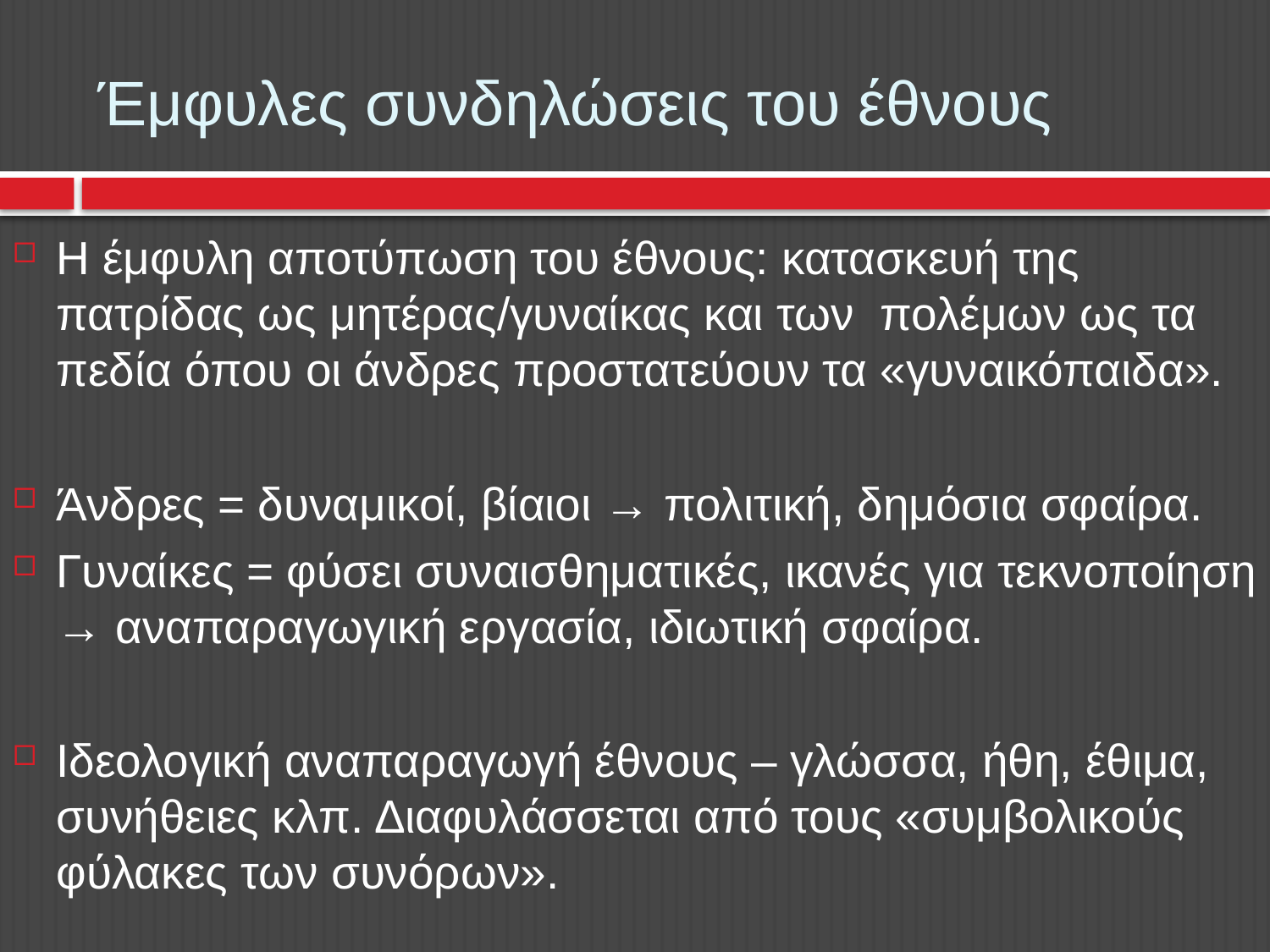

# Έμφυλες συνδηλώσεις του έθνους
Η έμφυλη αποτύπωση του έθνους: κατασκευή της πατρίδας ως μητέρας/γυναίκας και των  πολέμων ως τα πεδία όπου οι άνδρες προστατεύουν τα «γυναικόπαιδα».

Άνδρες = δυναμικοί, βίαιοι → πολιτική, δημόσια σφαίρα.
Γυναίκες = φύσει συναισθηματικές, ικανές για τεκνοποίηση → αναπαραγωγική εργασία, ιδιωτική σφαίρα.

Ιδεολογική αναπαραγωγή έθνους – γλώσσα, ήθη, έθιμα, συνήθειες κλπ. Διαφυλάσσεται από τους «συμβολικούς φύλακες των συνόρων».